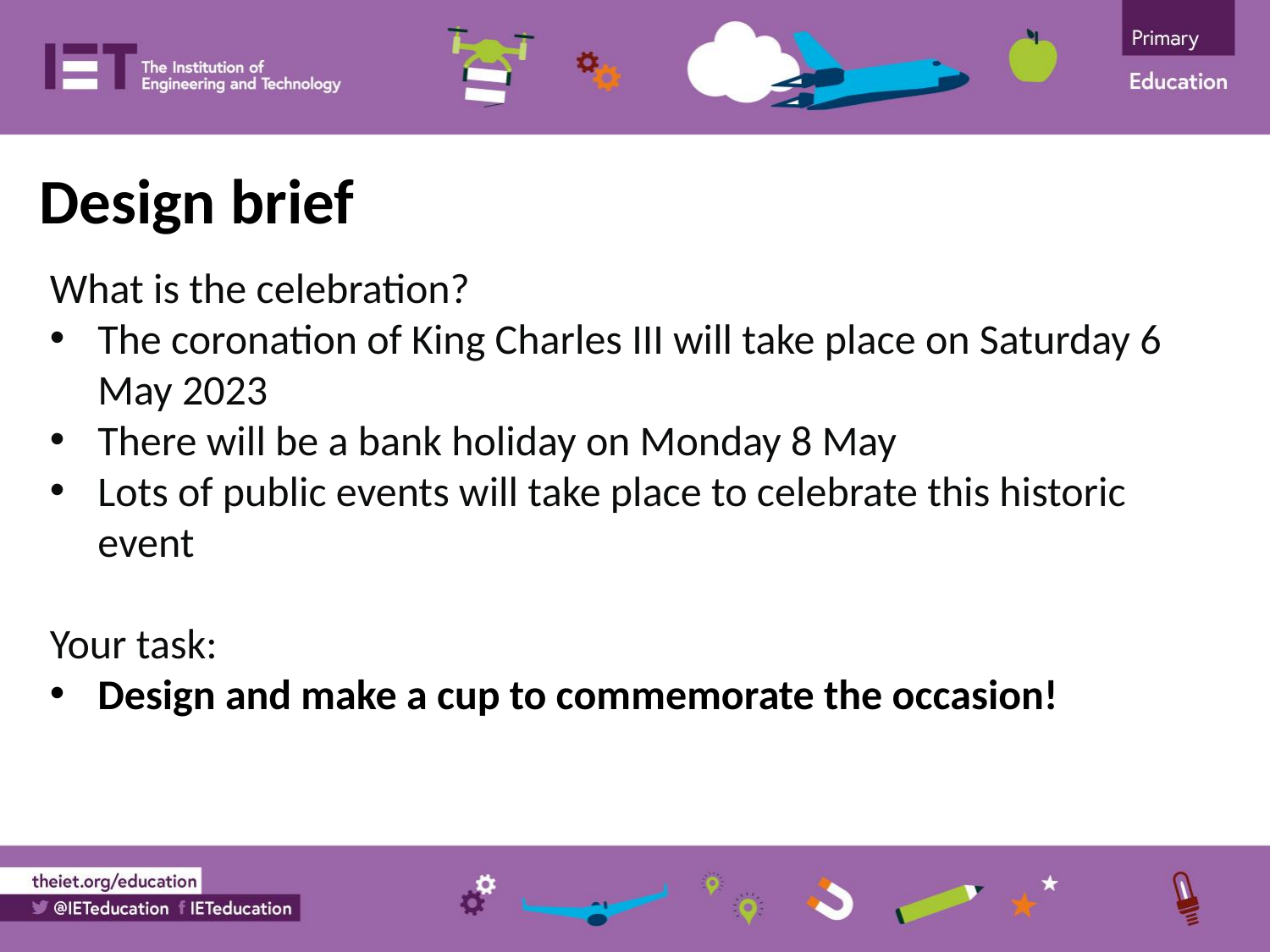

Design brief
What is the celebration?
The coronation of King Charles III will take place on Saturday 6 May 2023
There will be a bank holiday on Monday 8 May
Lots of public events will take place to celebrate this historic event

Your task:
Design and make a cup to commemorate the occasion!